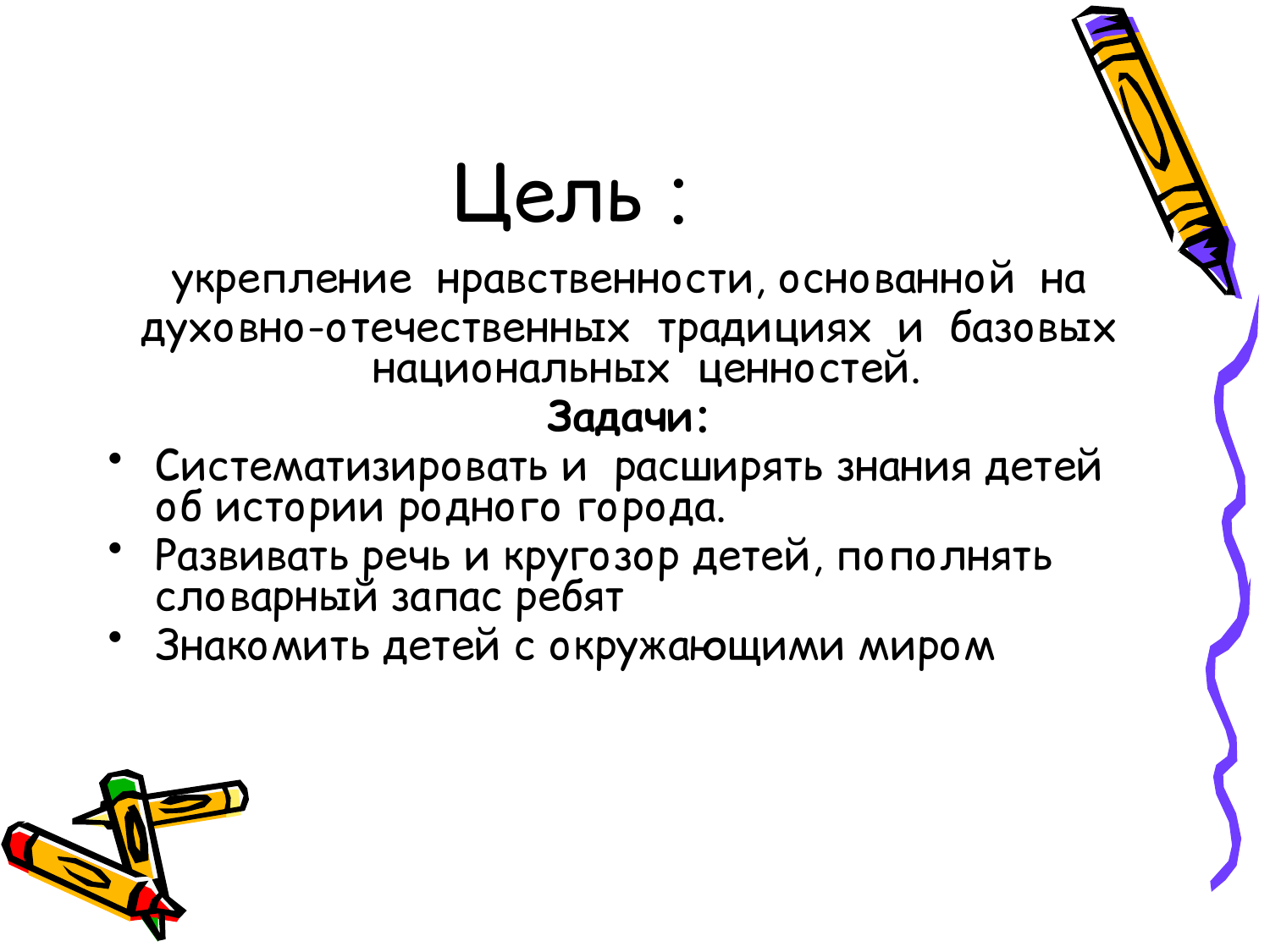

# Цель :
укрепление  нравственности, основанной  на
духовно-отечественных  традициях  и  базовых национальных  ценностей.
Задачи:
Систематизировать и  расширять знания детей об истории родного города.
Развивать речь и кругозор детей, пополнять словарный запас ребят
Знакомить детей с окружающими миром